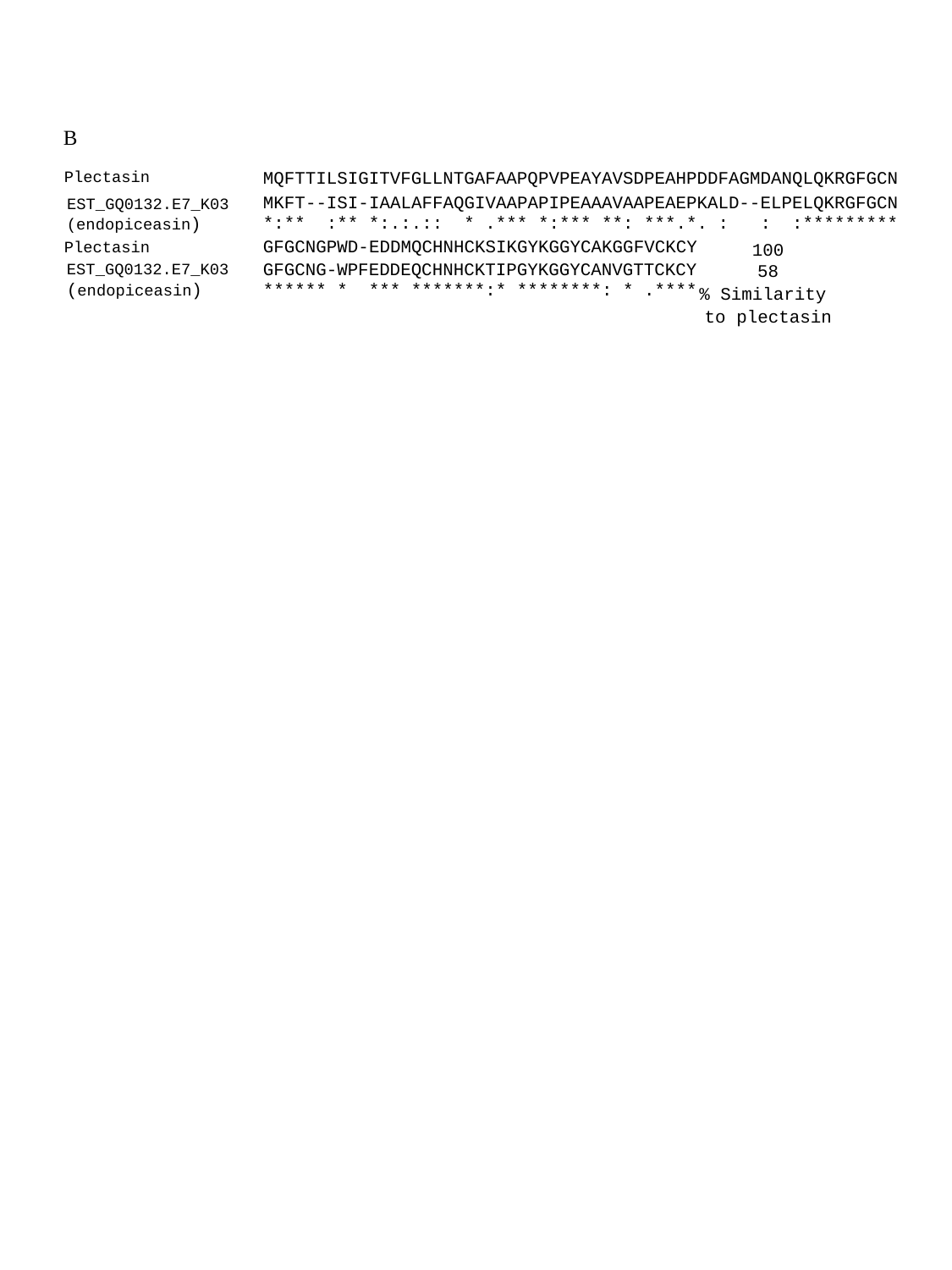

B
Plectasin
MQFTTILSIGITVFGLLNTGAFAAPQPVPEAYAVSDPEAHPDDFAGMDANQLQKRGFGCN

MKFT
--
ISI
-
IAALAFFAQGIVAAPAPIPEA
AAVAAPEAEPKALD
--
ELPELQKRGFGCN

EST_GQ0132.E7_K03
(endopiceasin)
*:**  :** *:.:.::  * .*** *:*** **: ***.*. :   :  :*********

100
58
% Similarity
to plectasin
GFGCNGPWD
-
EDDMQCHNHCKSIKGYKGGYCAKGGFVCKCY
Plectasin
GFGCNG
-
WPFEDDEQCHN
HCKTIPGYKGGYCANVGTTCKCY

EST_GQ0132.E7_K03
(endopiceasin)

****** *  *** *******:* ********: * .****